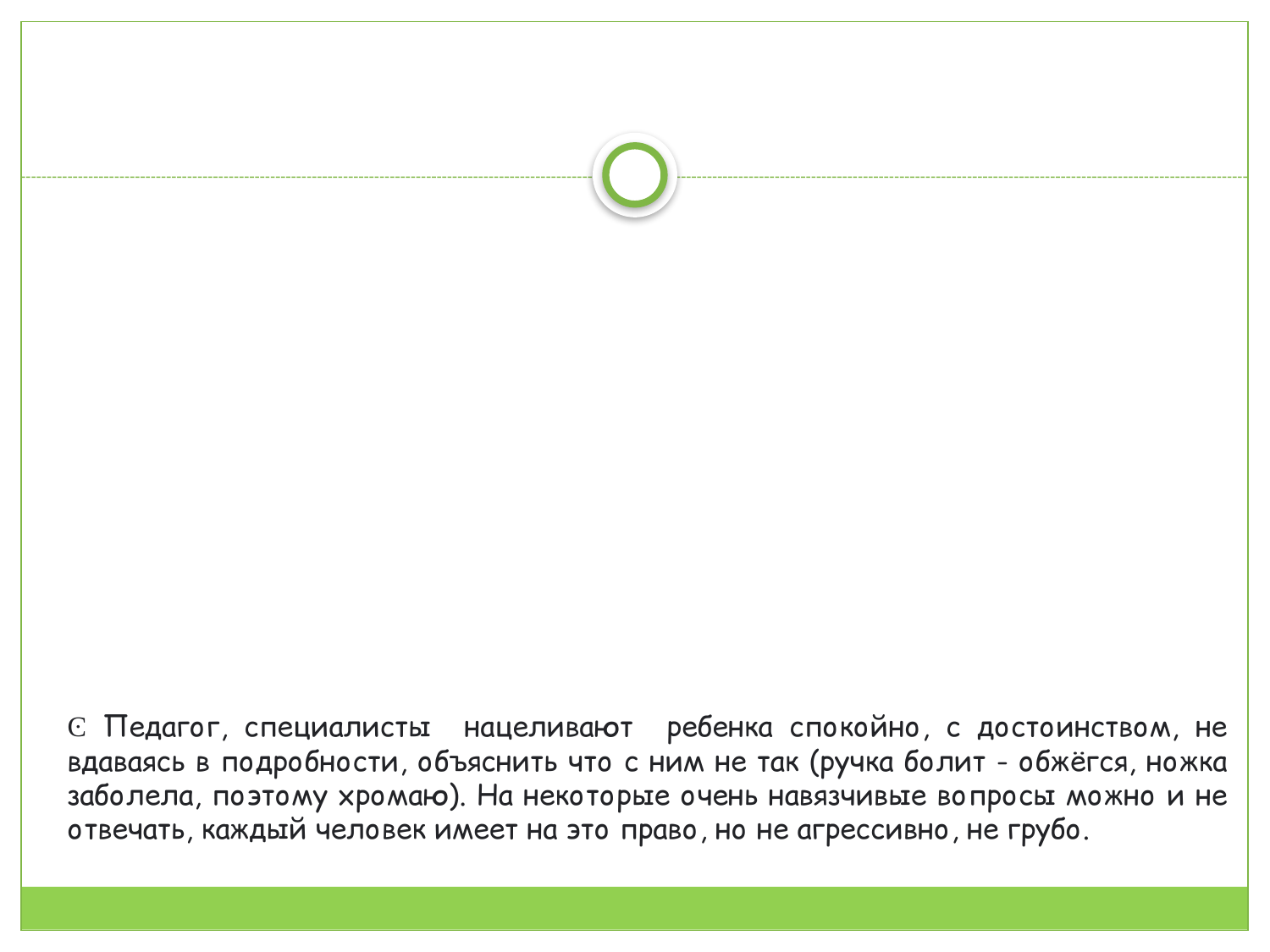

# Ͼ Педагог, специалисты  нацеливают  ребенка спокойно, с достоинством, не вдаваясь в подробности, объяснить что с ним не так (ручка болит - обжёгся, ножка заболела, поэтому хромаю). На некоторые очень навязчивые вопросы можно и не отвечать, каждый человек имеет на это право, но не агрессивно, не грубо.